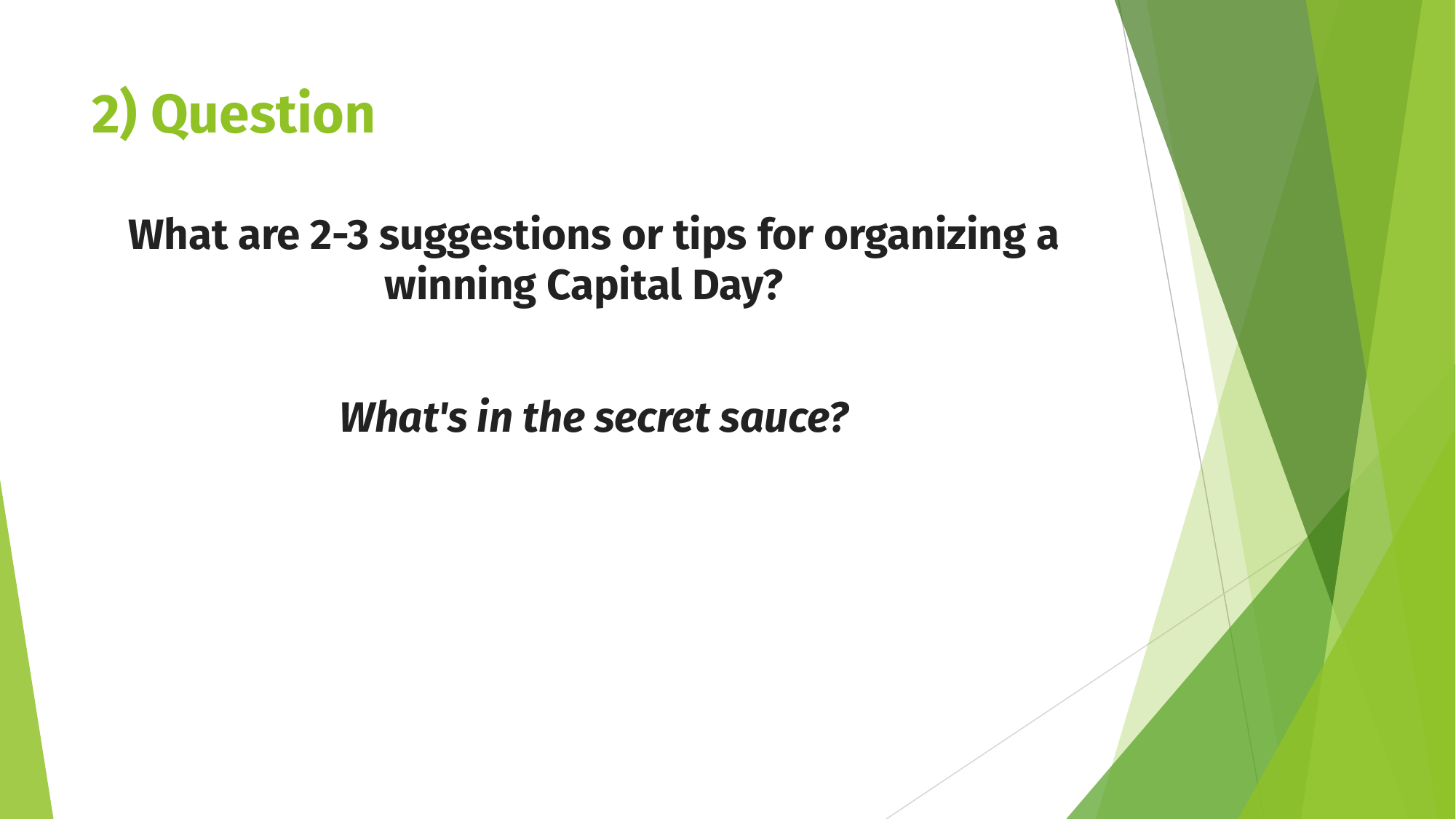

# 2) Question
What are 2-3 suggestions or tips for organizing a winning Capital Day?

What's in the secret sauce?